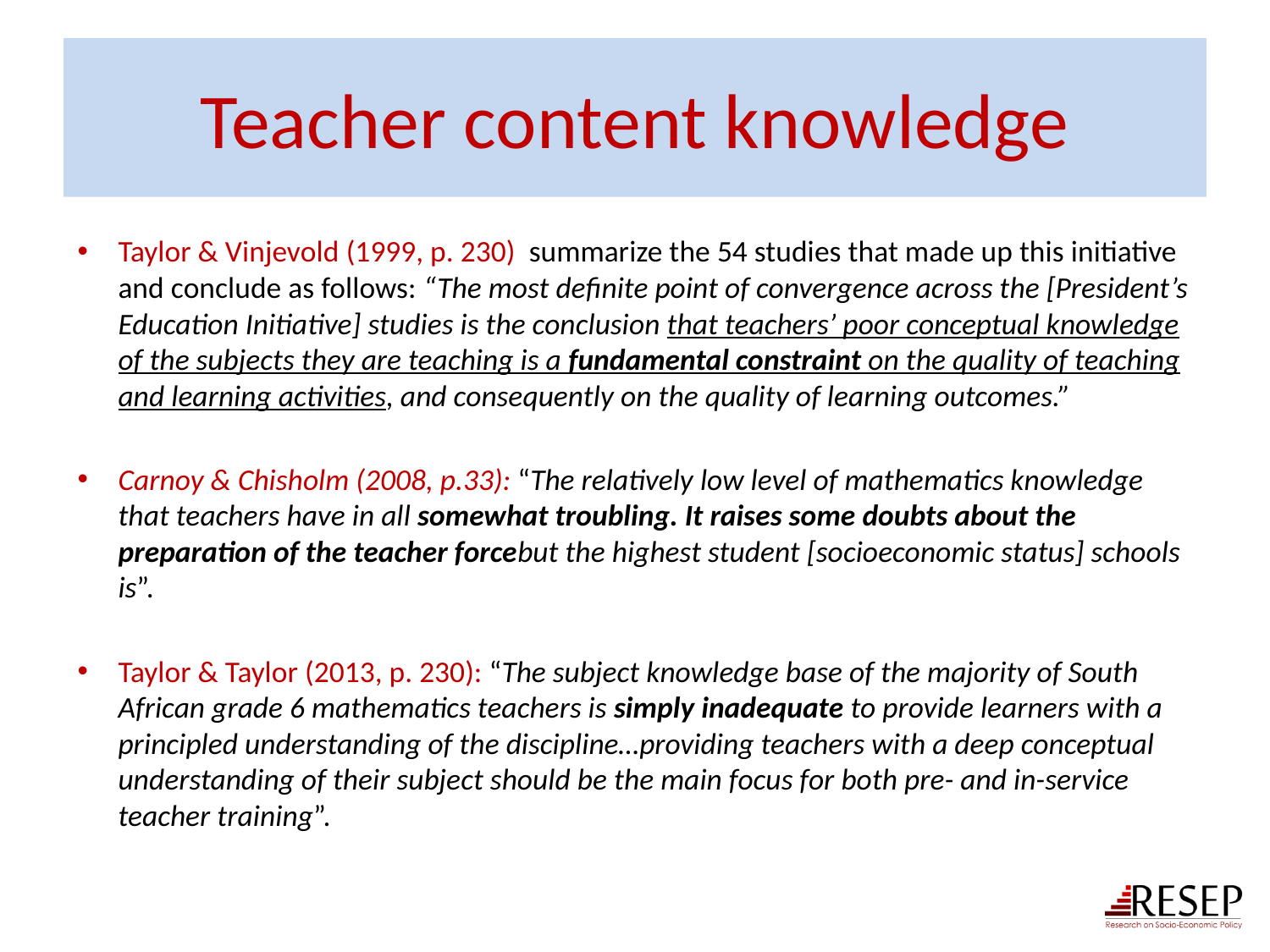

# Teacher content knowledge
Taylor & Vinjevold (1999, p. 230)  summarize the 54 studies that made up this initiative and conclude as follows: “The most definite point of convergence across the [President’s Education Initiative] studies is the conclusion that teachers’ poor conceptual knowledge of the subjects they are teaching is a fundamental constraint on the quality of teaching and learning activities, and consequently on the quality of learning outcomes.”

Carnoy & Chisholm (2008, p.33): “The relatively low level of mathematics knowledge that teachers have in all somewhat troubling. It raises some doubts about the preparation of the teacher forcebut the highest student [socioeconomic status] schools is”.

Taylor & Taylor (2013, p. 230): “The subject knowledge base of the majority of South African grade 6 mathematics teachers is simply inadequate to provide learners with a principled understanding of the discipline…providing teachers with a deep conceptual understanding of their subject should be the main focus for both pre- and in-service teacher training”.

12